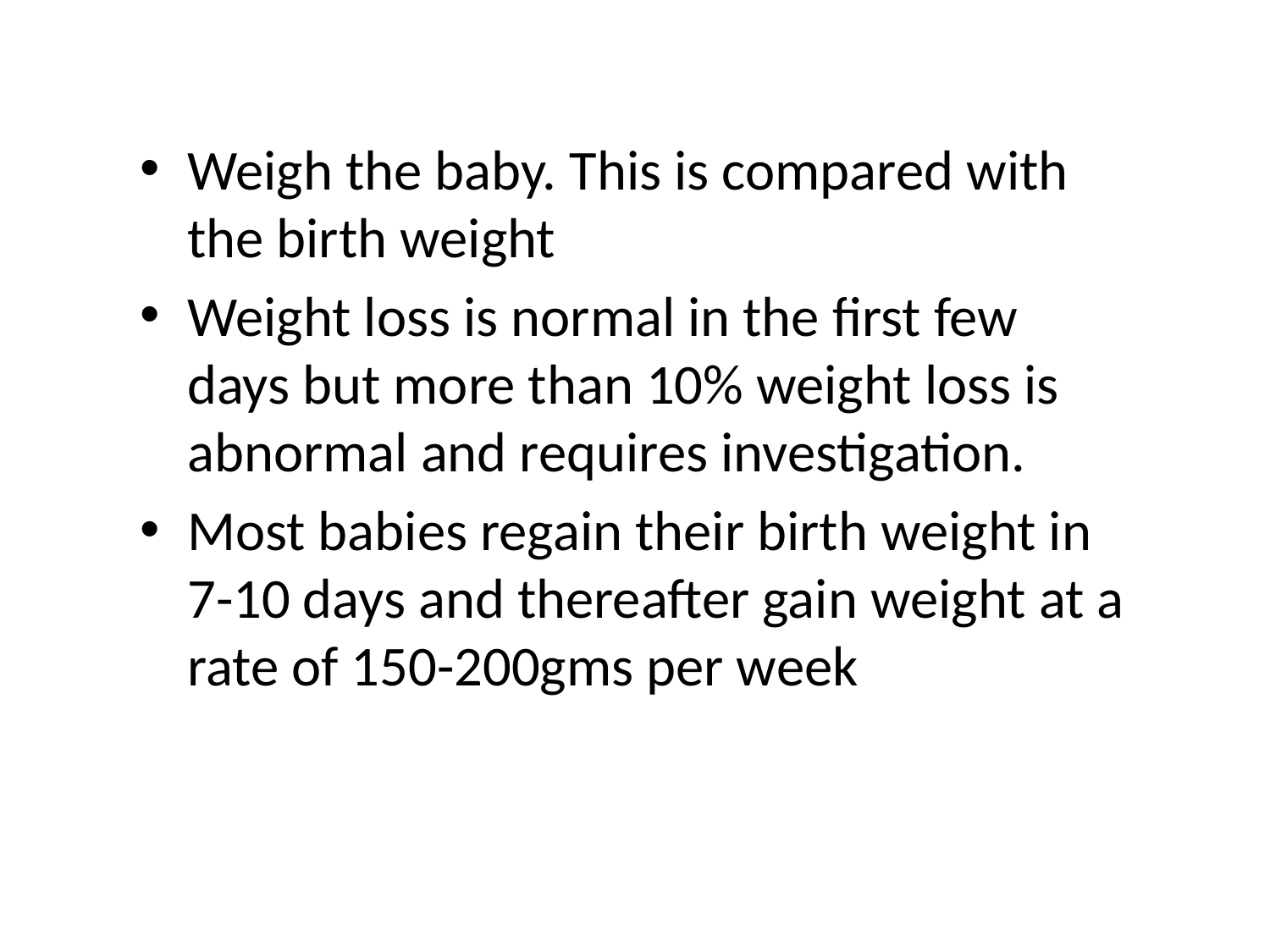

Weigh the baby. This is compared with the birth weight
Weight loss is normal in the first few days but more than 10% weight loss is abnormal and requires investigation.
Most babies regain their birth weight in 7-10 days and thereafter gain weight at a rate of 150-200gms per week